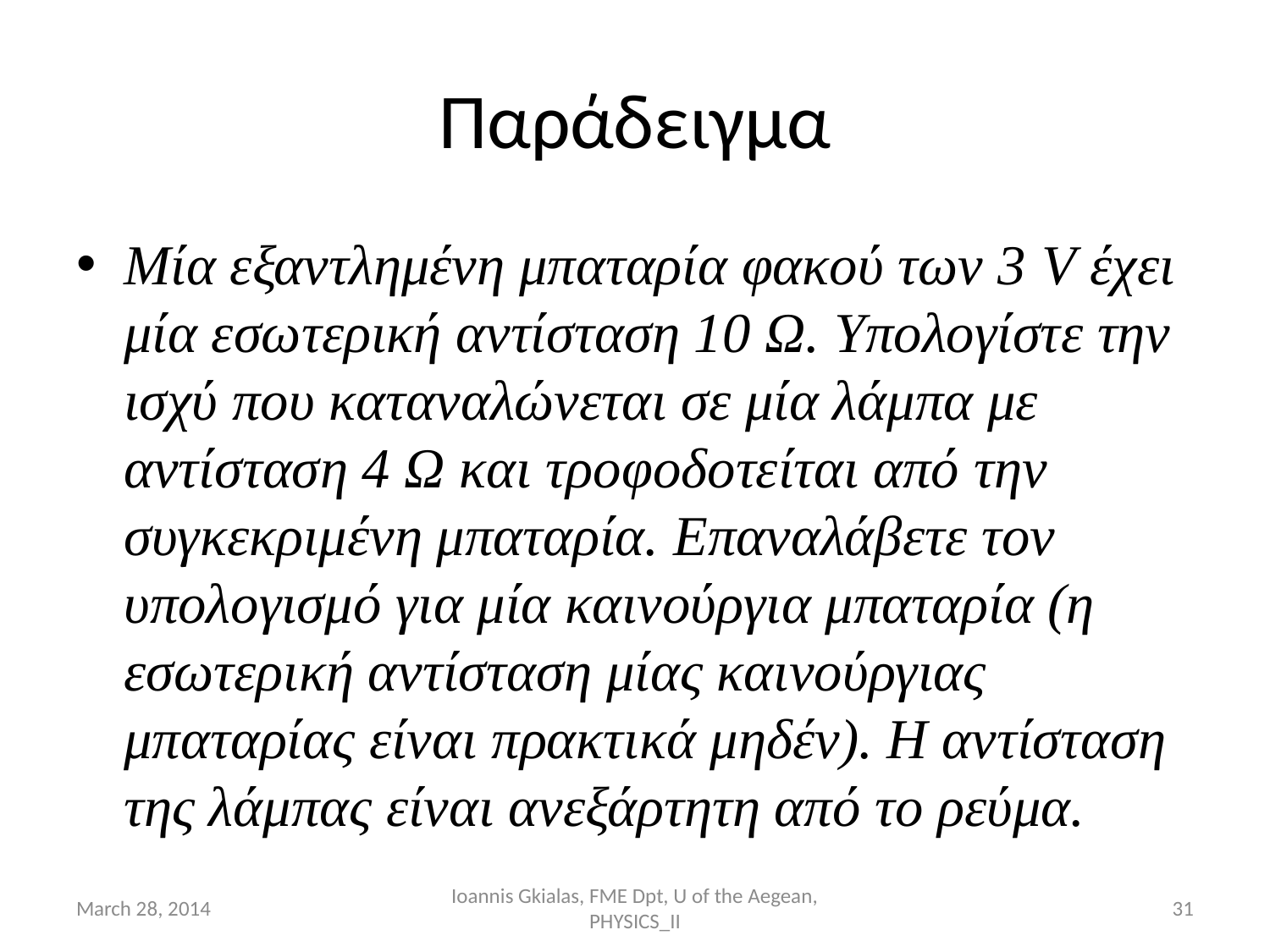

# Παράδειγμα
Μία εξαντλημένη μπαταρία φακού των 3 V έχει μία εσωτερική αντίσταση 10 Ω. Υπολογίστε την ισχύ που καταναλώνεται σε μία λάμπα με αντίσταση 4 Ω και τροφοδοτείται από την συγκεκριμένη μπαταρία. Επαναλάβετε τον υπολογισμό για μία καινούργια μπαταρία (η εσωτερική αντίσταση μίας καινούργιας μπαταρίας είναι πρακτικά μηδέν). Η αντίσταση της λάμπας είναι ανεξάρτητη από το ρεύμα.
March 28, 2014
Ioannis Gkialas, FME Dpt, U of the Aegean, PHYSICS_II
31